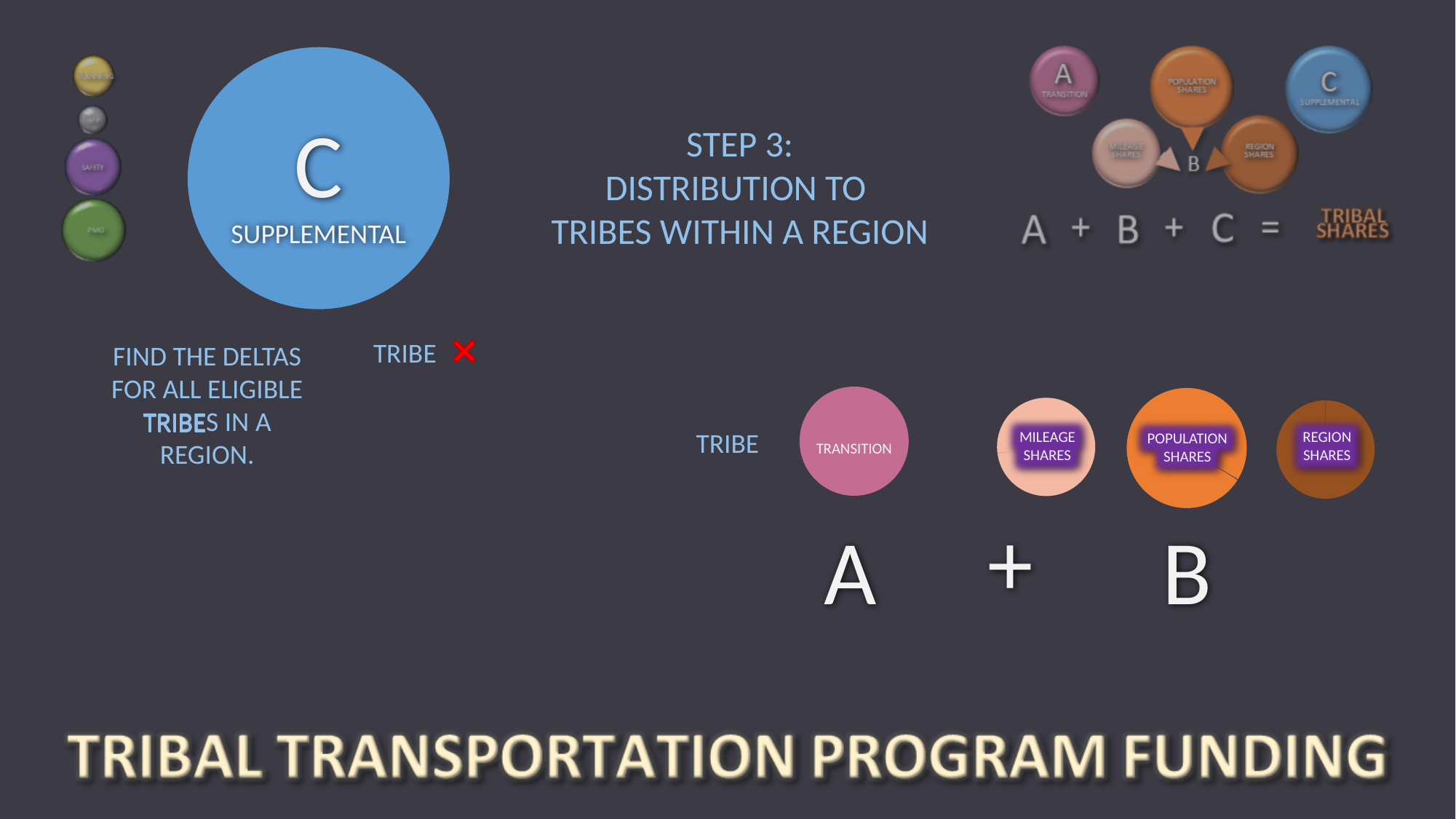

C
SUPPLEMENTAL
STEP 3:
DISTRIBUTION TO
TRIBES WITHIN A REGION
TRIBE
FIND THE DELTAS FOR ALL ELIGIBLE TRIBES IN A REGION.

TRIBE
TRIBE
TRIBE
TRIBE
TRIBE
TRIBE
TRIBE

TRIBE
MILEAGE SHARES
REGION SHARES
POPULATION SHARES
TRANSITION
+
A
B